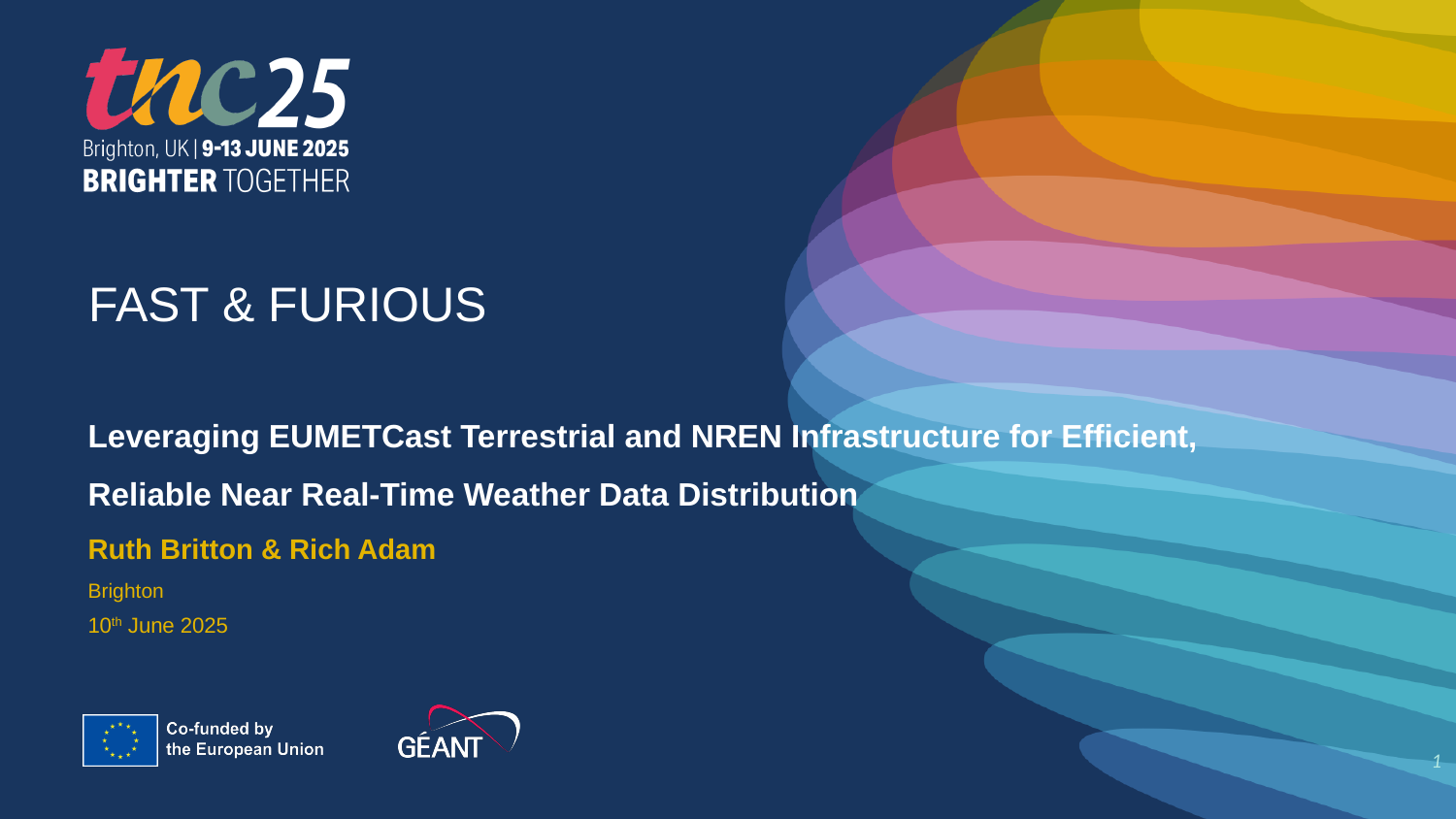

FAST & FURIOUS
Leveraging EUMETCast Terrestrial and NREN Infrastructure for Efficient, Reliable Near Real-Time Weather Data Distribution
Ruth Britton & Rich Adam
Brighton
10th June 2025
1